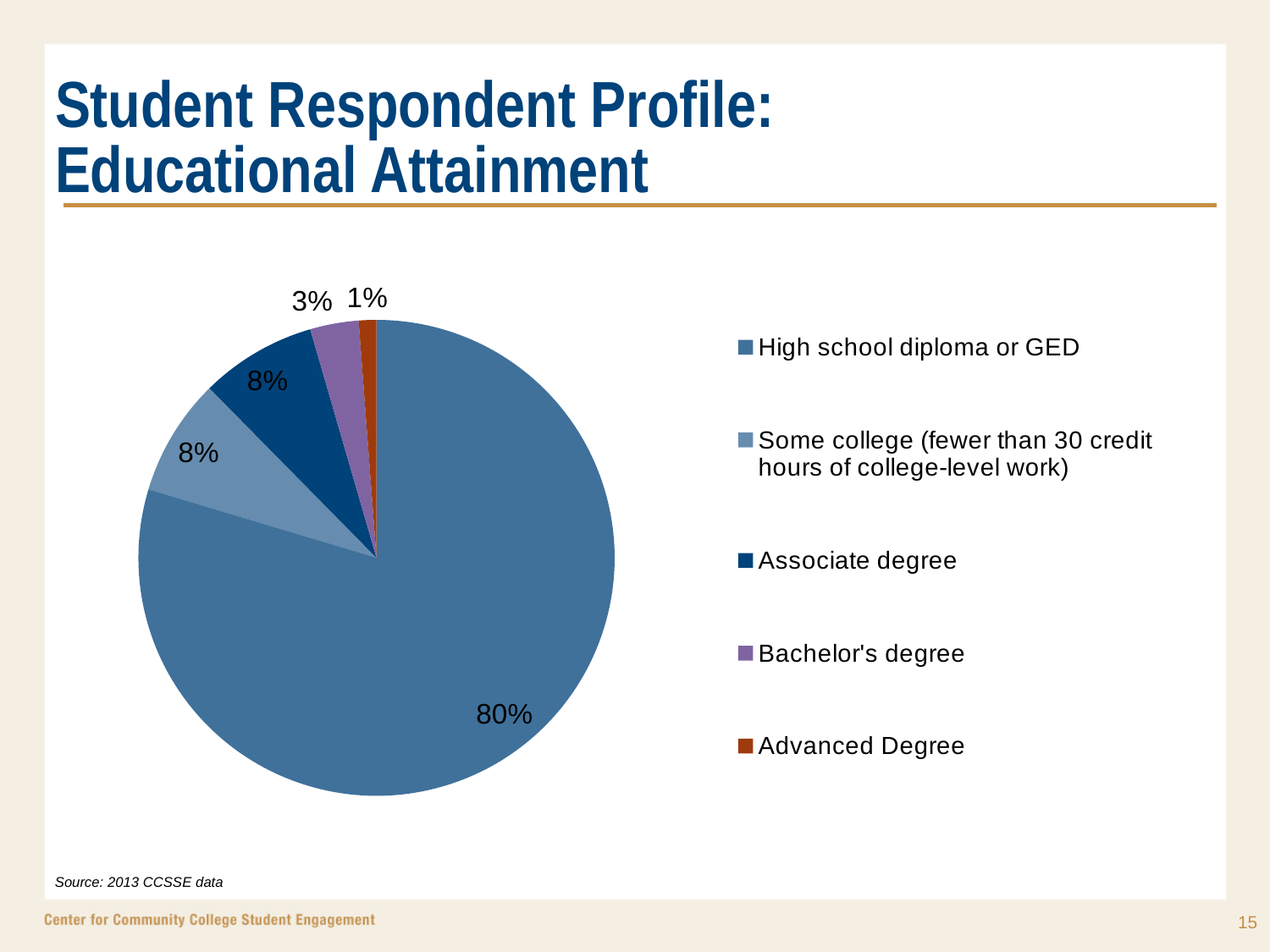

# Student Respondent Profile: Educational Attainment

### Chart

| Category | College Name |
|---|---|
| High school diploma or GED | 0.798 |
| Some college (fewer than 30 credit hours of college-level work) | 0.08000000000000002 |
| Associate degree | 0.07900000000000001 |
| Bachelor's degree | 0.033 |
| Advanced Degree | 0.012 |
Source: 2013 CCSSE data
15